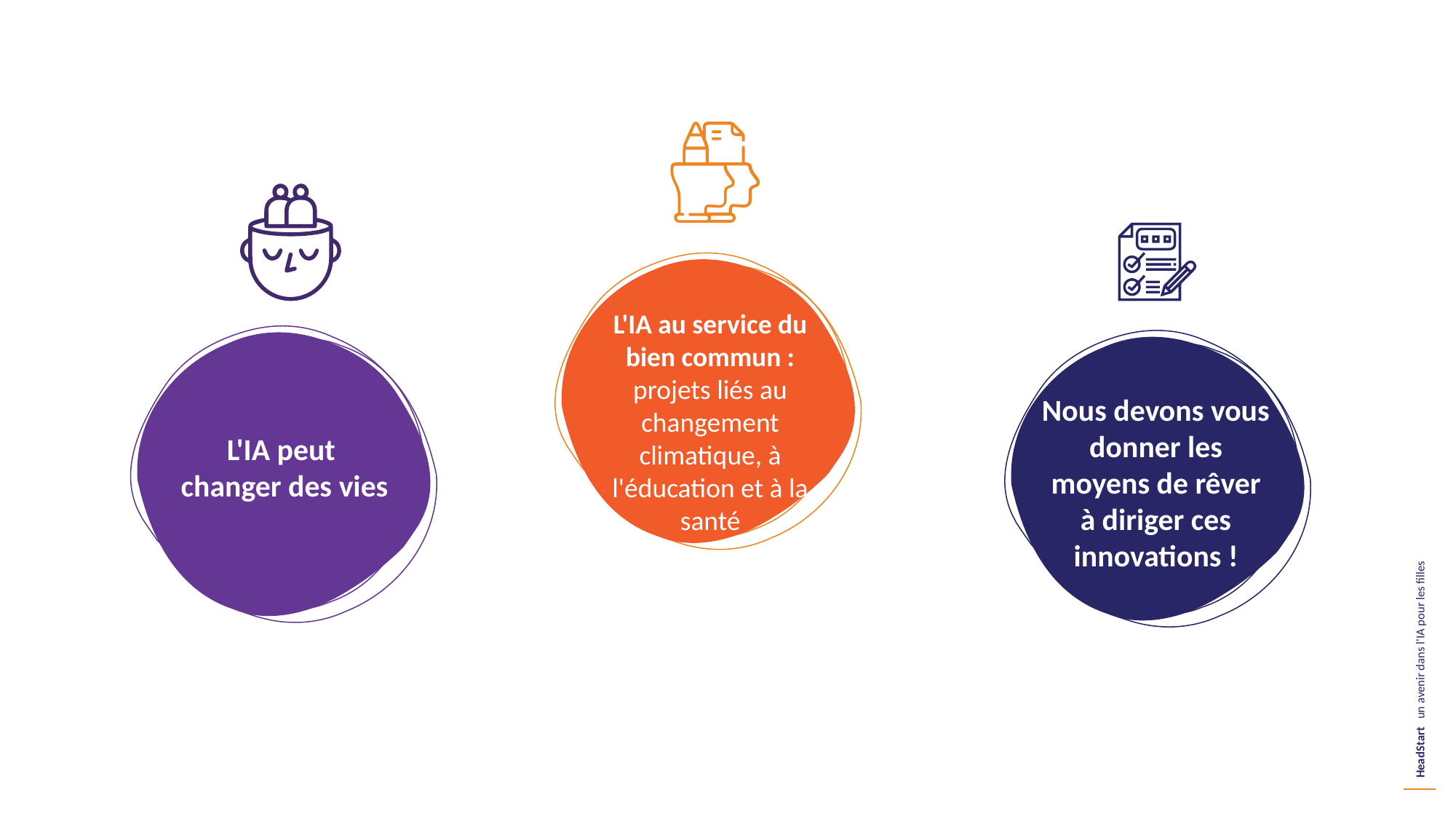

L'IA au service du bien commun : projets liés au changement climatique, à l'éducation et à la santé

Nous devons vous donner les moyens de rêver à diriger ces innovations !

L'IA peut
changer des vies